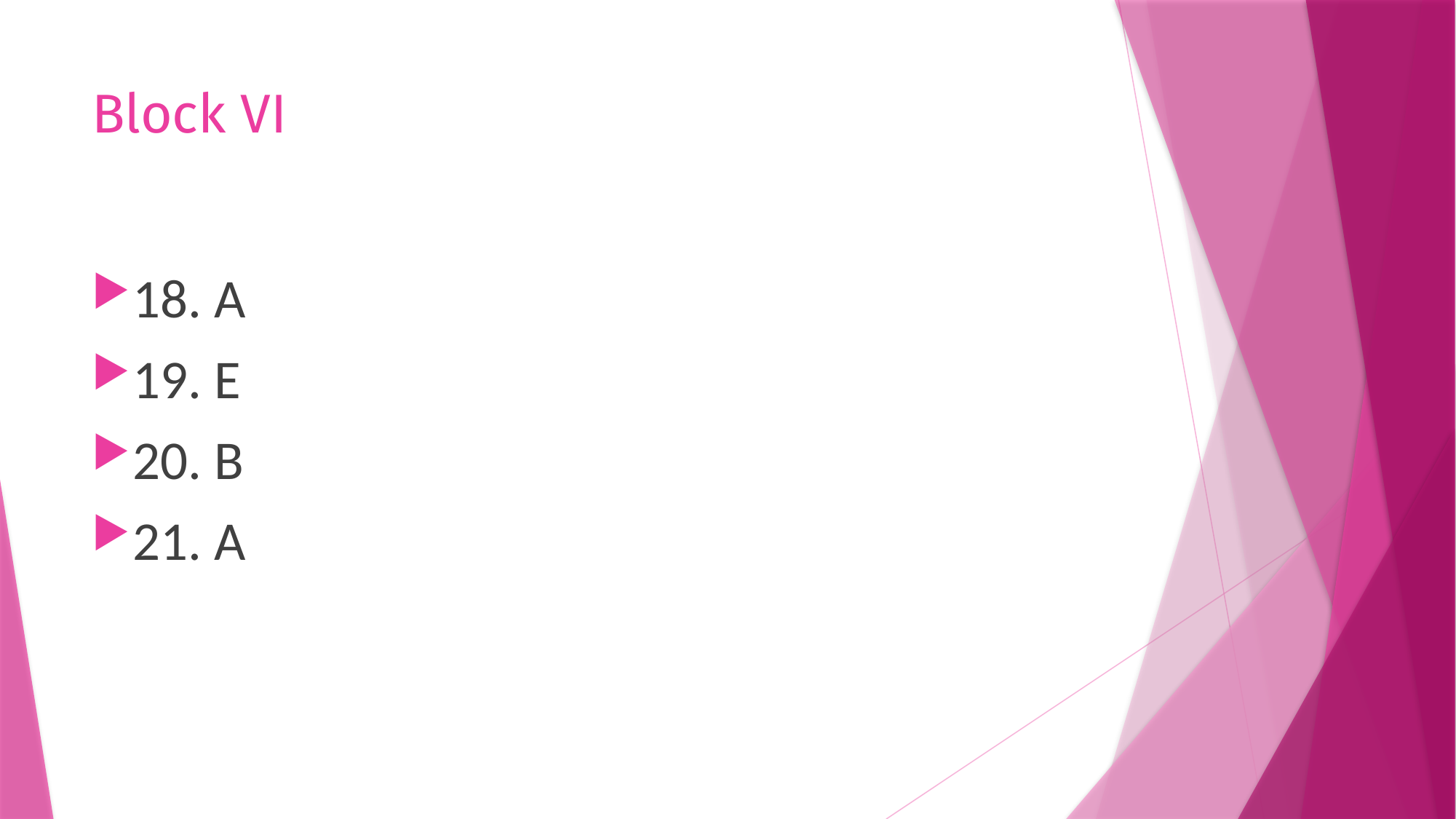

# Block VI
18. A
19. E
20. B
21. A